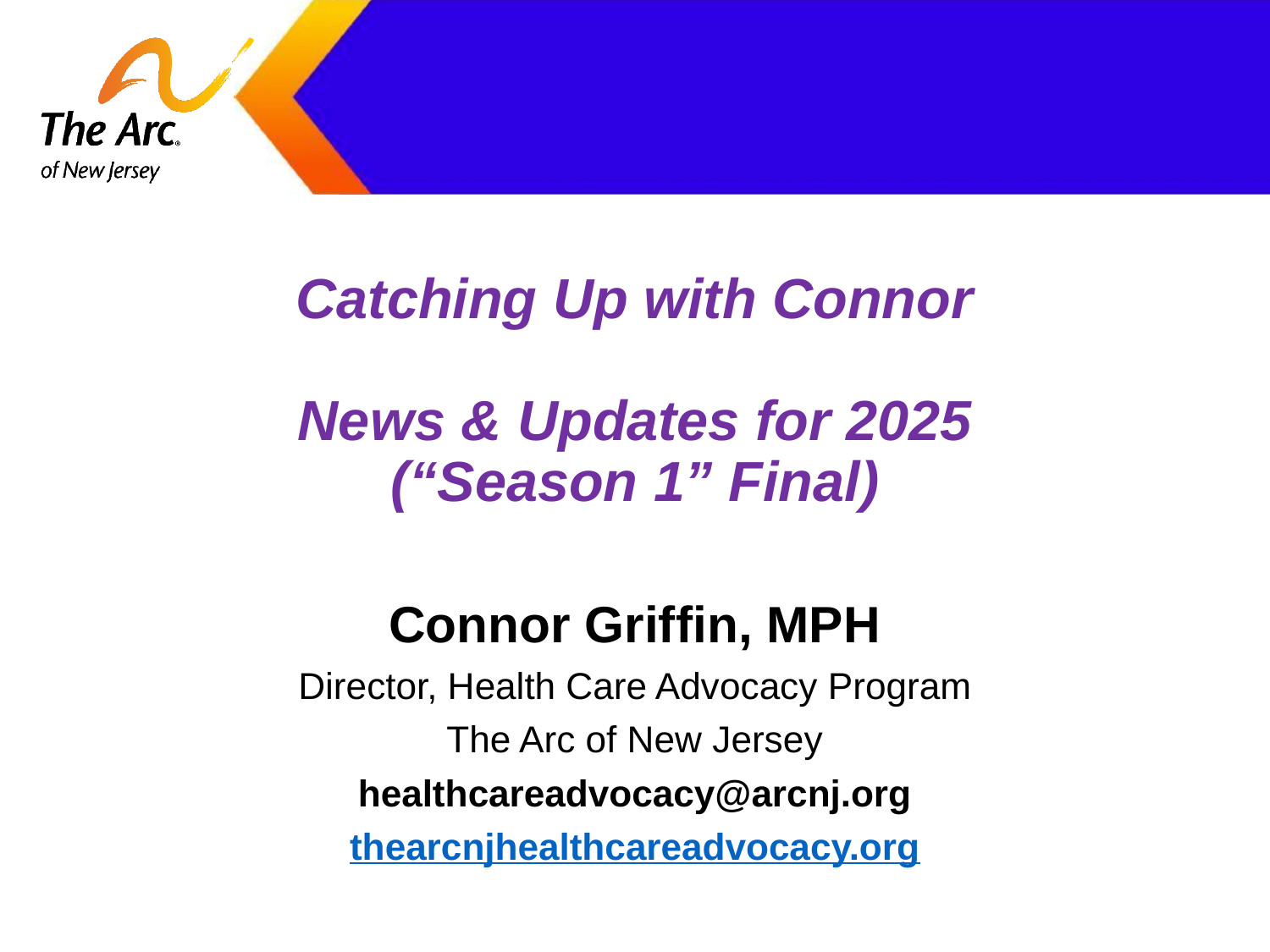

# Catching Up with Connor

News & Updates for 2025
(“Season 1” Final)
Connor Griffin, MPH
Director, Health Care Advocacy Program
The Arc of New Jersey
healthcareadvocacy@arcnj.org
thearcnjhealthcareadvocacy.org